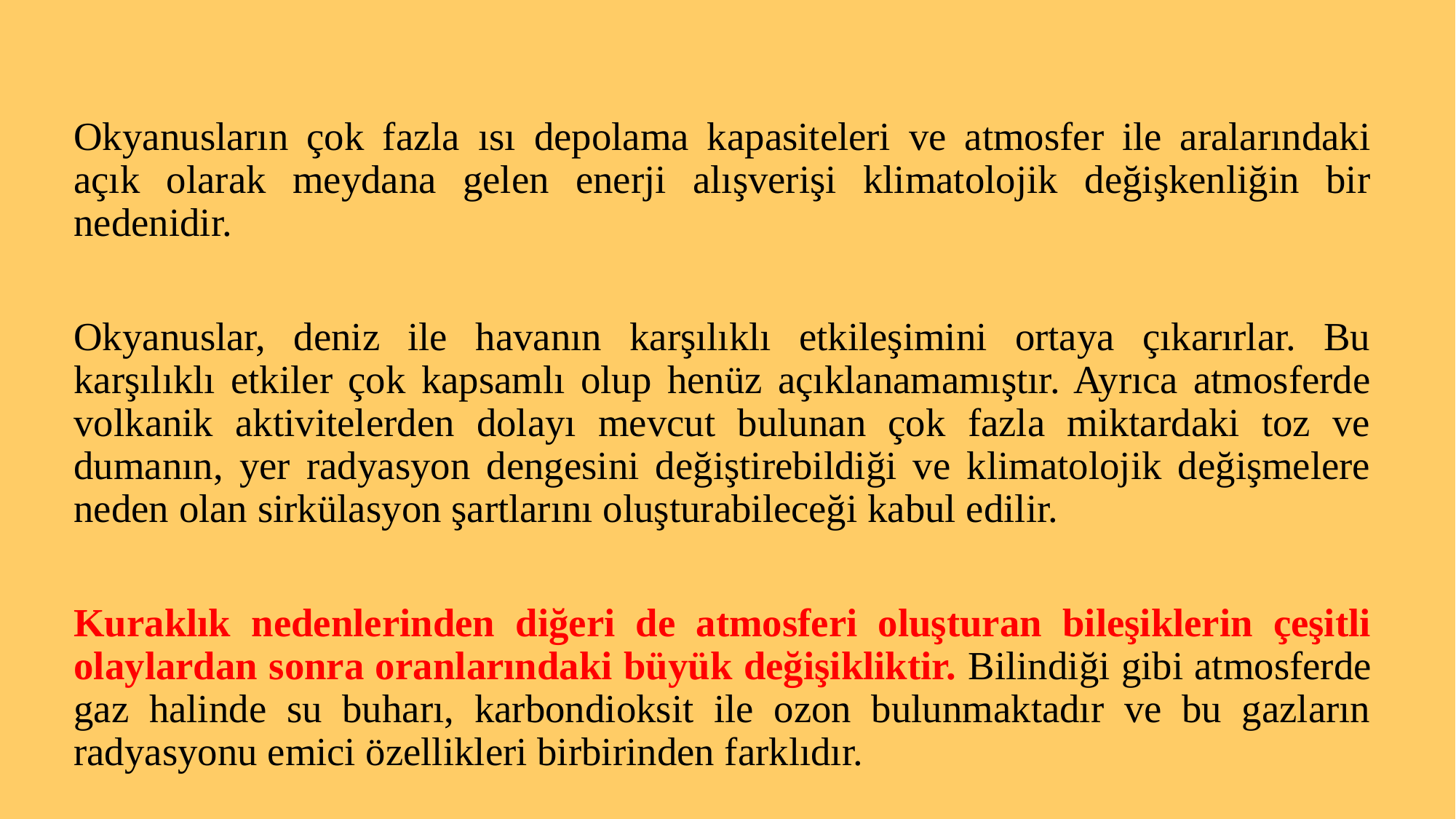

Okyanusların çok fazla ısı depolama kapasiteleri ve atmosfer ile aralarındaki açık olarak meydana gelen enerji alışverişi klimatolojik değişkenliğin bir nedenidir.

Okyanuslar, deniz ile havanın karşılıklı etkileşimini ortaya çıkarırlar. Bu karşılıklı etkiler çok kapsamlı olup henüz açıklanamamıştır. Ayrıca atmosferde volkanik aktivitelerden dolayı mevcut bulunan çok fazla miktardaki toz ve dumanın, yer radyasyon dengesini değiştirebildiği ve klimatolojik değişmelere neden olan sirkülasyon şartlarını oluşturabileceği kabul edilir.

Kuraklık nedenlerinden diğeri de atmosferi oluşturan bileşiklerin çeşitli olaylardan sonra oranlarındaki büyük değişikliktir. Bilindiği gibi atmosferde gaz halinde su buharı, karbondioksit ile ozon bulunmaktadır ve bu gazların radyasyonu emici özellikleri birbirinden farklıdır.